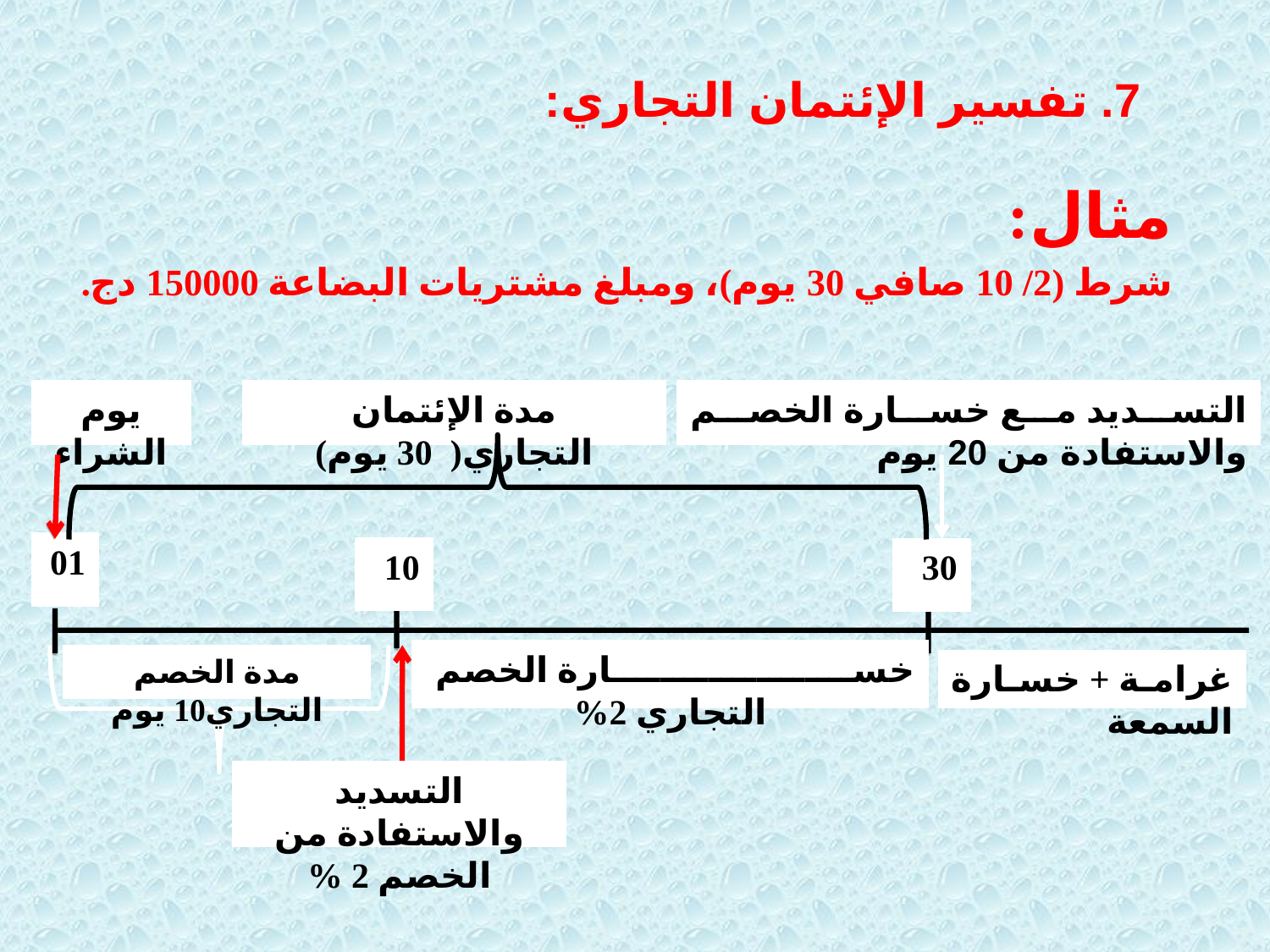

# 7. تفسير الإئتمان التجاري:
مثال:
شرط (2/ 10 صافي 30 يوم)، ومبلغ مشتريات البضاعة 150000 دج.

مدة الإئتمان التجاري(  30 يوم)

01
10
30

خســــــــــــــــــــارة الخصم  التجاري 2%
غرامة + خسارة السمعة
التسديد والاستفادة من الخصم 2 %
يوم الشراء

التسديد مع خسارة الخصم والاستفادة من 20 يوم
مدة الخصم التجاري10 يوم